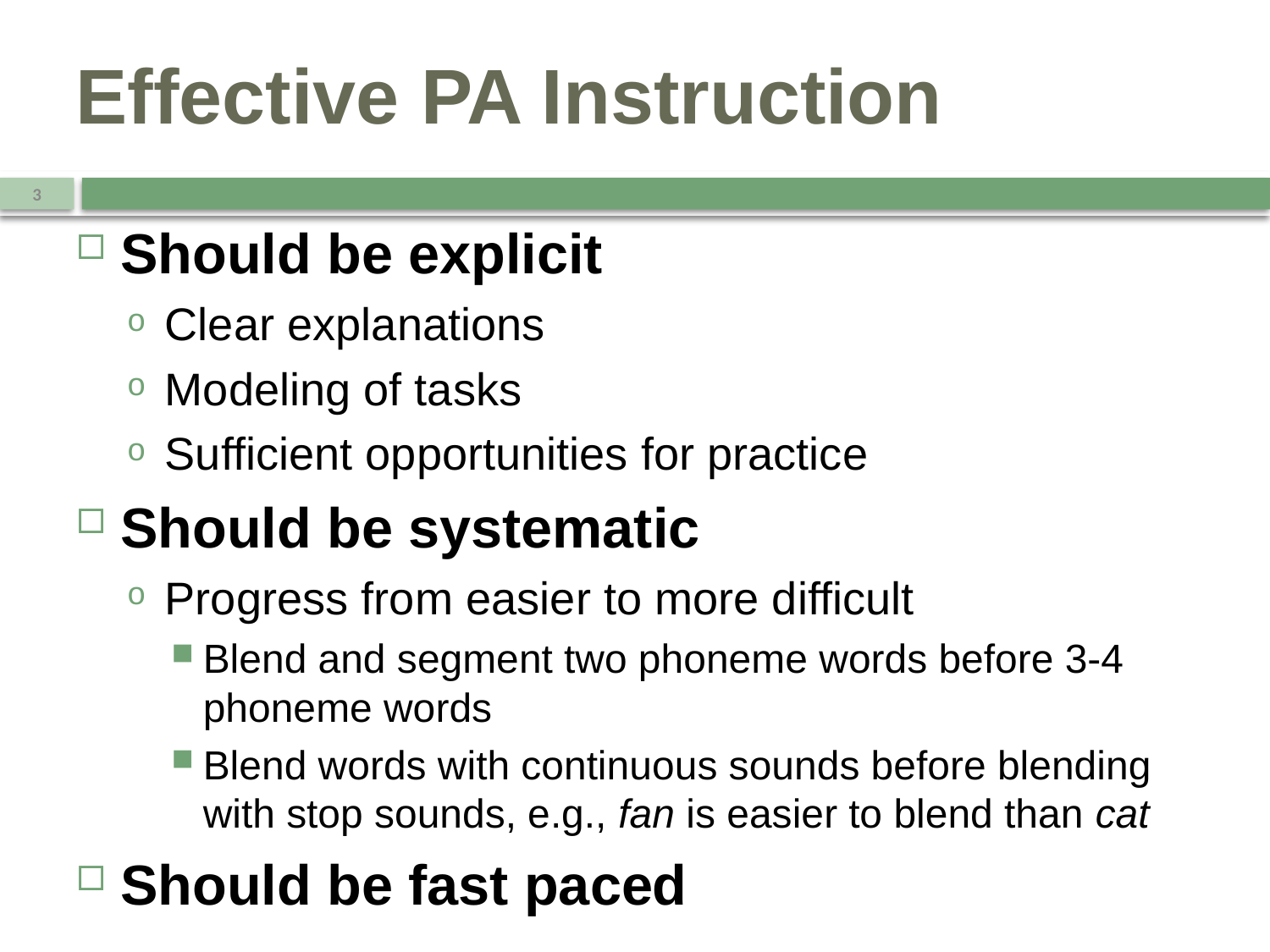

# Effective PA Instruction
3
Should be explicit
Clear explanations
Modeling of tasks
Sufficient opportunities for practice
Should be systematic
Progress from easier to more difficult
Blend and segment two phoneme words before 3-4 phoneme words
Blend words with continuous sounds before blending with stop sounds, e.g., fan is easier to blend than cat
Should be fast paced